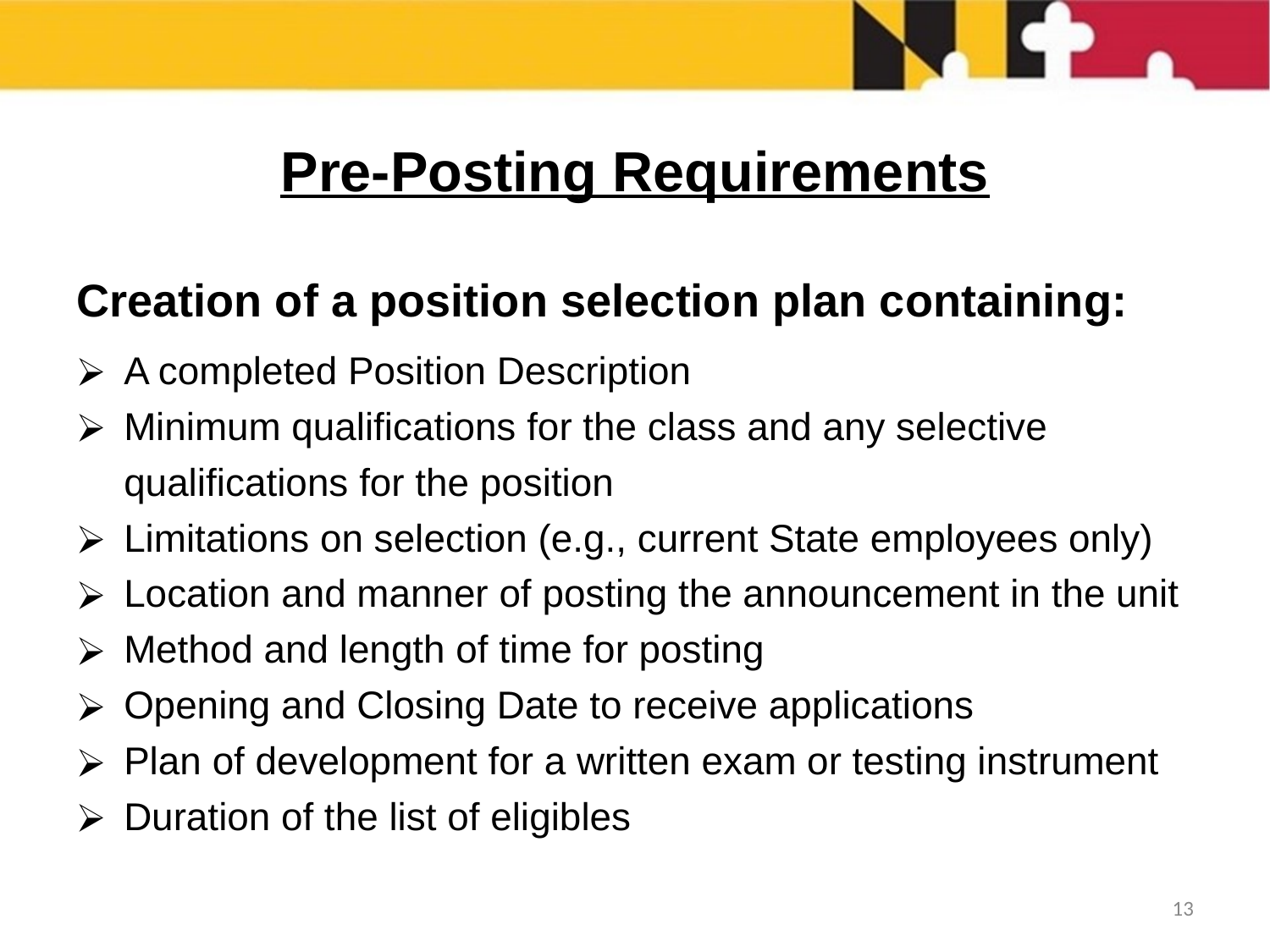

# Pre-Posting Requirements
Creation of a position selection plan containing:
A completed Position Description
Minimum qualifications for the class and any selective qualifications for the position
Limitations on selection (e.g., current State employees only)
Location and manner of posting the announcement in the unit
Method and length of time for posting
Opening and Closing Date to receive applications
Plan of development for a written exam or testing instrument
Duration of the list of eligibles

13